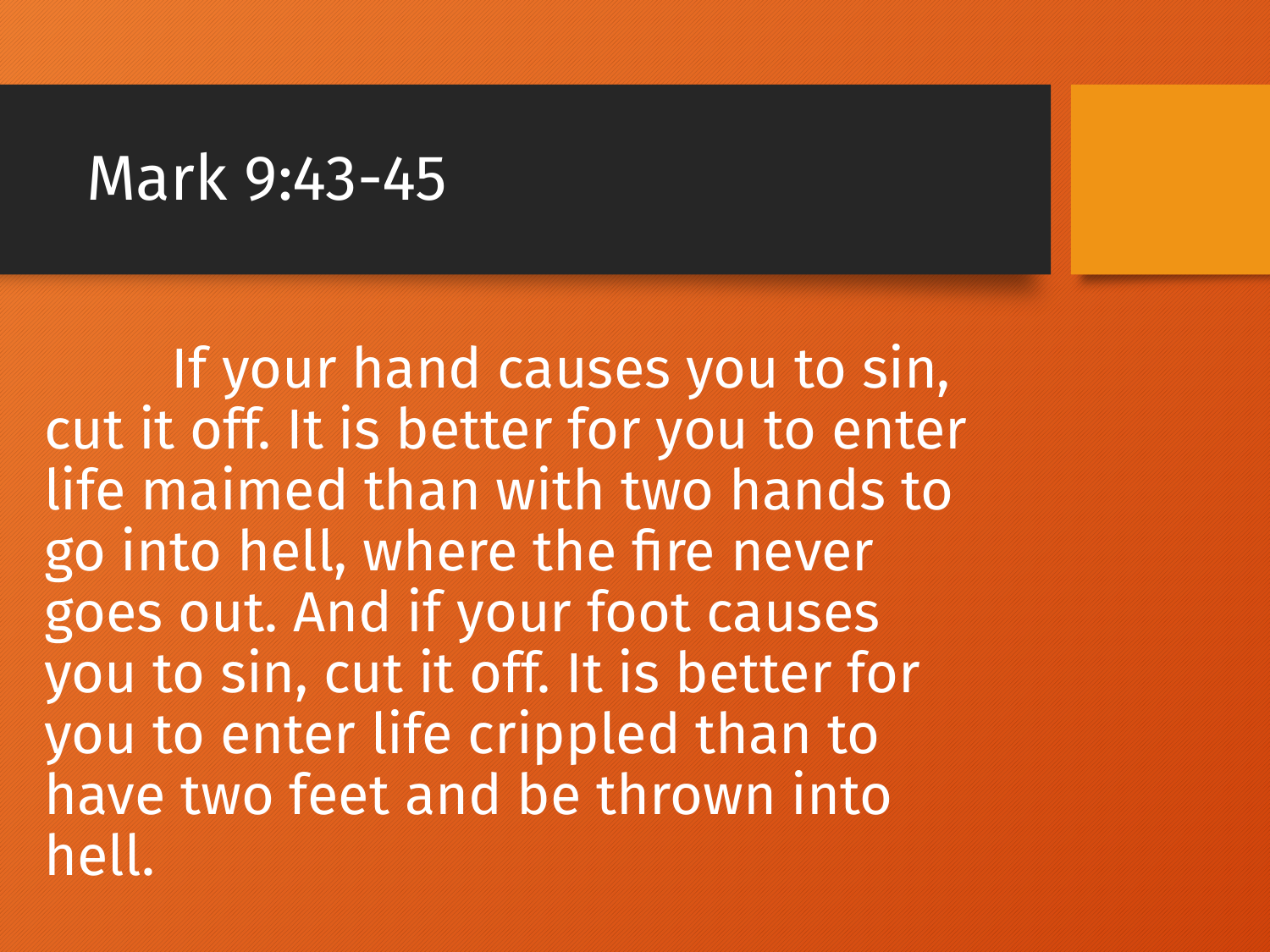

# Mark 9:43-45
	If your hand causes you to sin, cut it off. It is better for you to enter life maimed than with two hands to go into hell, where the fire never goes out. And if your foot causes you to sin, cut it off. It is better for you to enter life crippled than to have two feet and be thrown into hell.